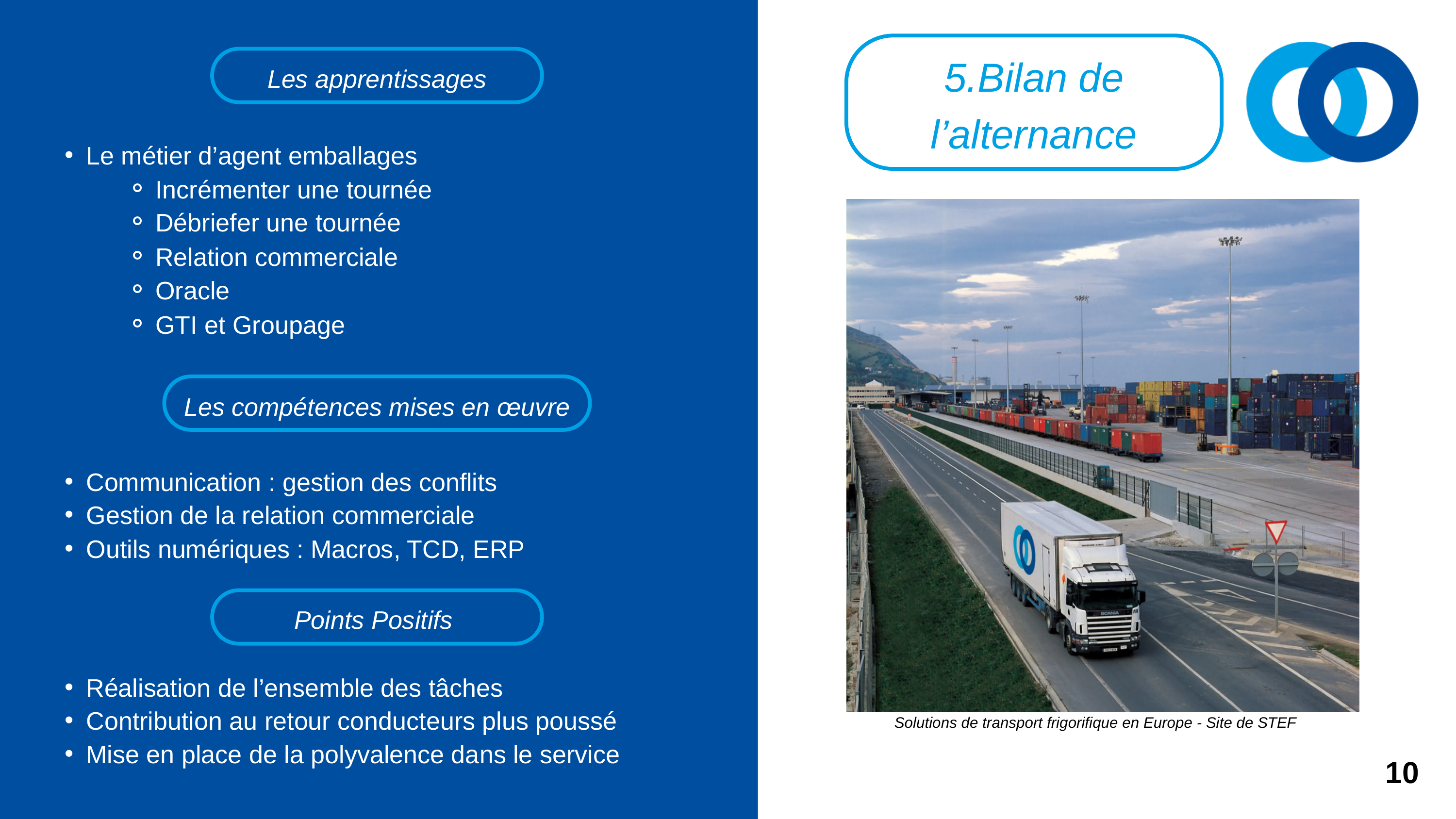

5.Bilan de l’alternance

Les apprentissages

Le métier d’agent emballages
Incrémenter une tournée
Débriefer une tournée

Relation commerciale
Oracle
GTI et Groupage

Les compétences mises en œuvre
Communication : gestion des conflits
Gestion de la relation commerciale
Outils numériques : Macros, TCD, ERP

Points Positifs
Réalisation de l’ensemble des tâches
Contribution au retour conducteurs plus poussé
Solutions de transport frigorifique en Europe - Site de STEF

Mise en place de la polyvalence dans le service
10